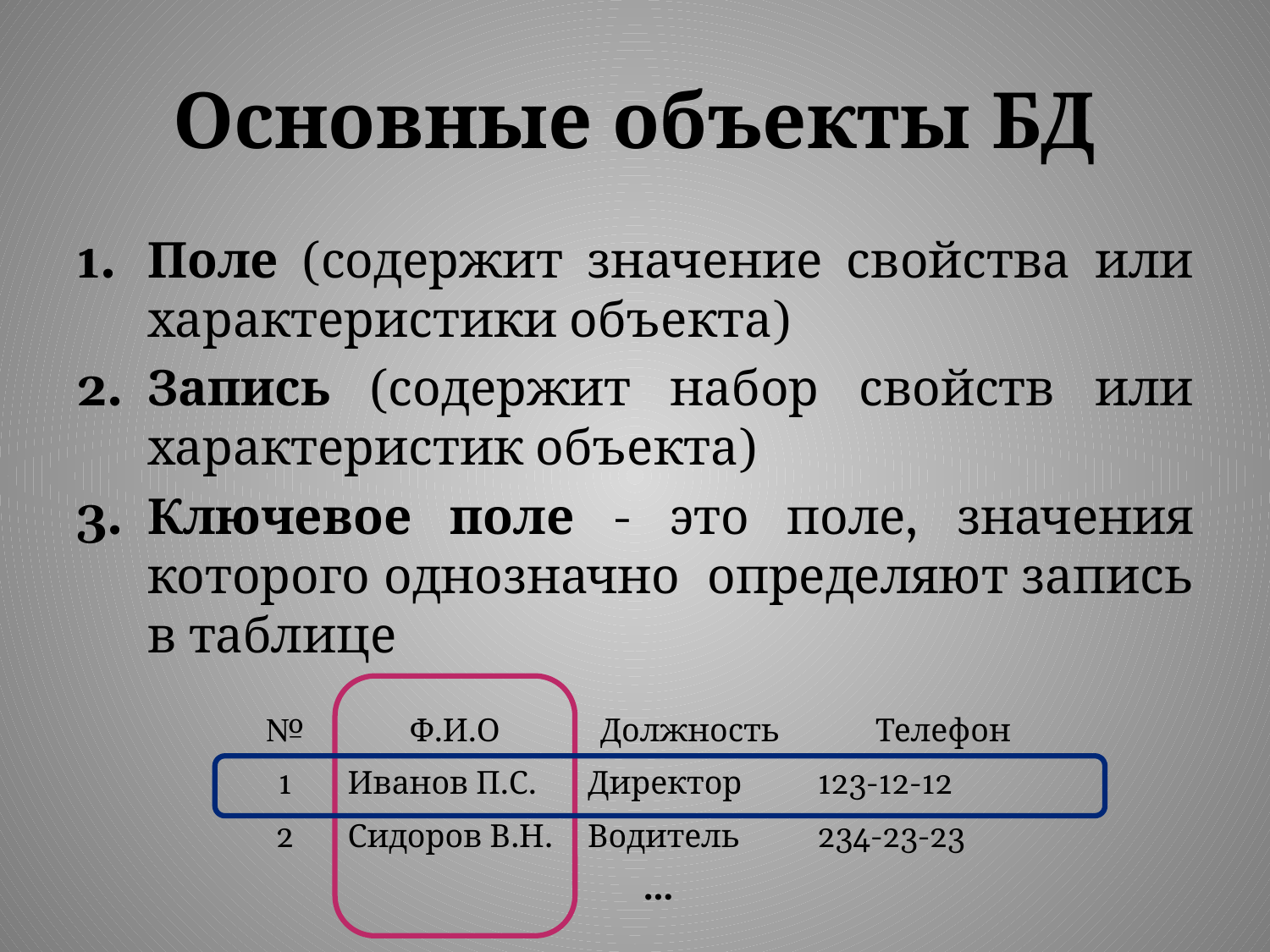

# Основные объекты БД
Поле (содержит значение свойства или характеристики объекта)
Запись (содержит набор свойств или характеристик объекта)
Ключевое поле - это поле, значения которого однозначно  определяют запись в таблице

| № | Ф.И.О | Должность | Телефон |
| --- | --- | --- | --- |
| 1 | Иванов П.С. | Директор | 123-12-12 |
| 2 | Сидоров В.Н. | Водитель | 234-23-23 |
| … |  |  |  |